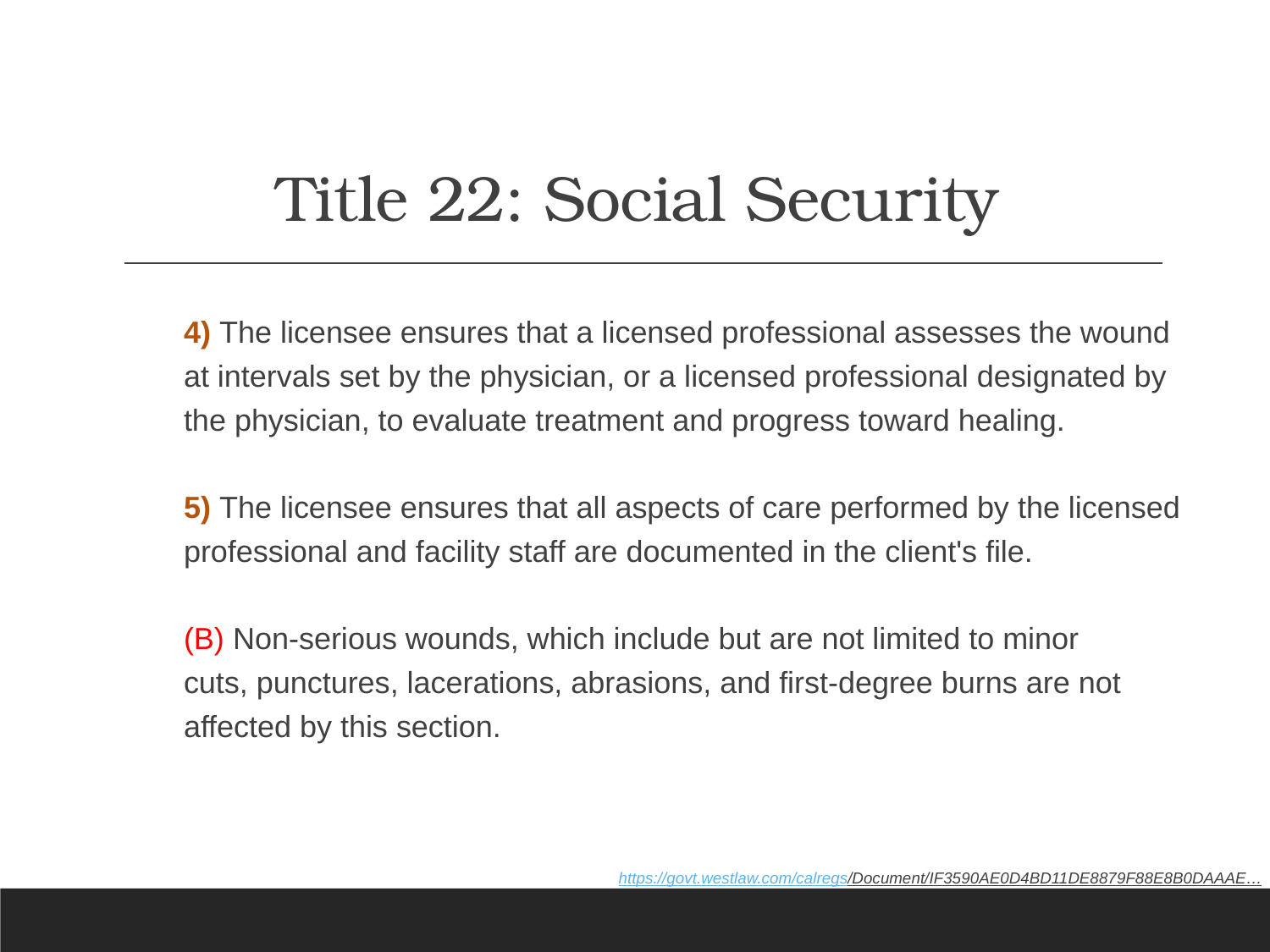

# Title 22: Social Security
4) The licensee ensures that a licensed professional assesses the wound at intervals set by the physician, or a licensed professional designated by the physician, to evaluate treatment and progress toward healing.

5) The licensee ensures that all aspects of care performed by the licensed professional and facility staff are documented in the client's file.
		(B) Non-serious wounds, which include but are not limited to minor 	cuts, punctures, lacerations, abrasions, and first-degree burns are not 	affected by this section.
https://govt.westlaw.com/calregs/Document/IF3590AE0D4BD11DE8879F88E8B0DAAAE…